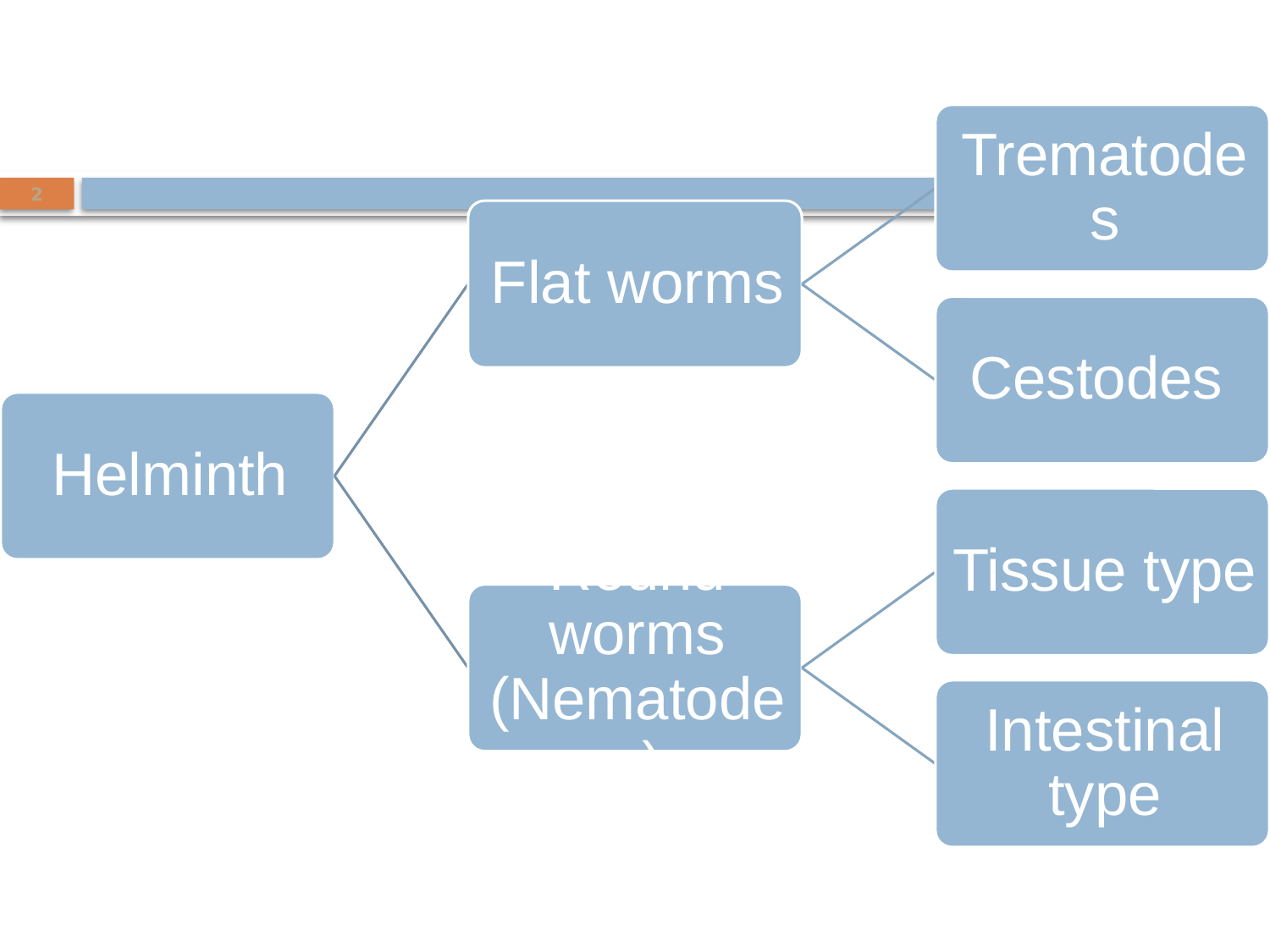

Helminth

Flat worms

Trematodes

Cestodes

Round worms (Nematodes)

Tissue type

Intestinal type
2